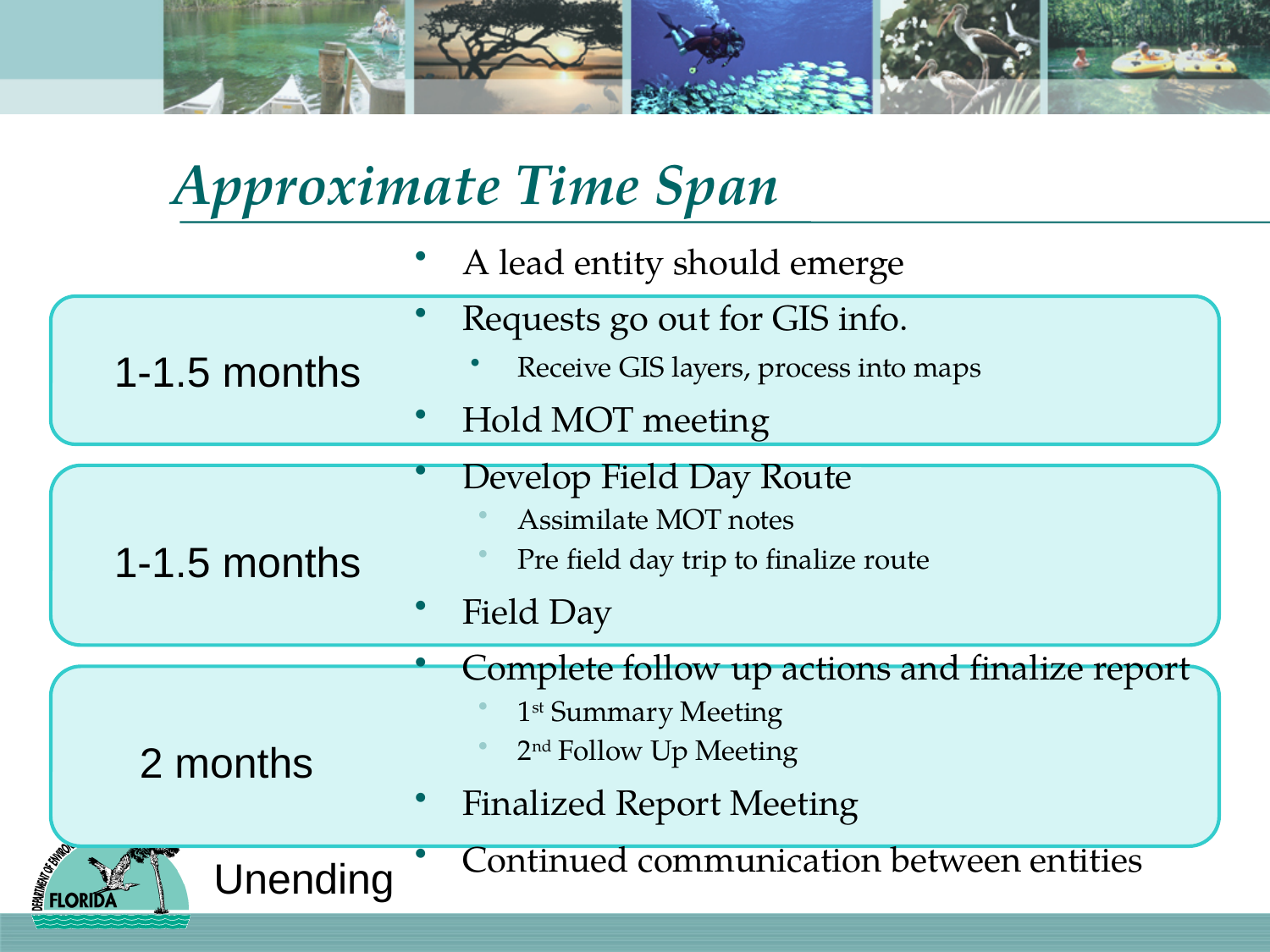

# Approximate Time Span
A lead entity should emerge
Requests go out for GIS info.
Receive GIS layers, process into maps
Hold MOT meeting
Develop Field Day Route
Assimilate MOT notes
Pre field day trip to finalize route
Field Day
Complete follow up actions and finalize report
1st Summary Meeting
2nd Follow Up Meeting
Finalized Report Meeting
Continued communication between entities

1-1.5 months

1-1.5 months

2 months
Unending